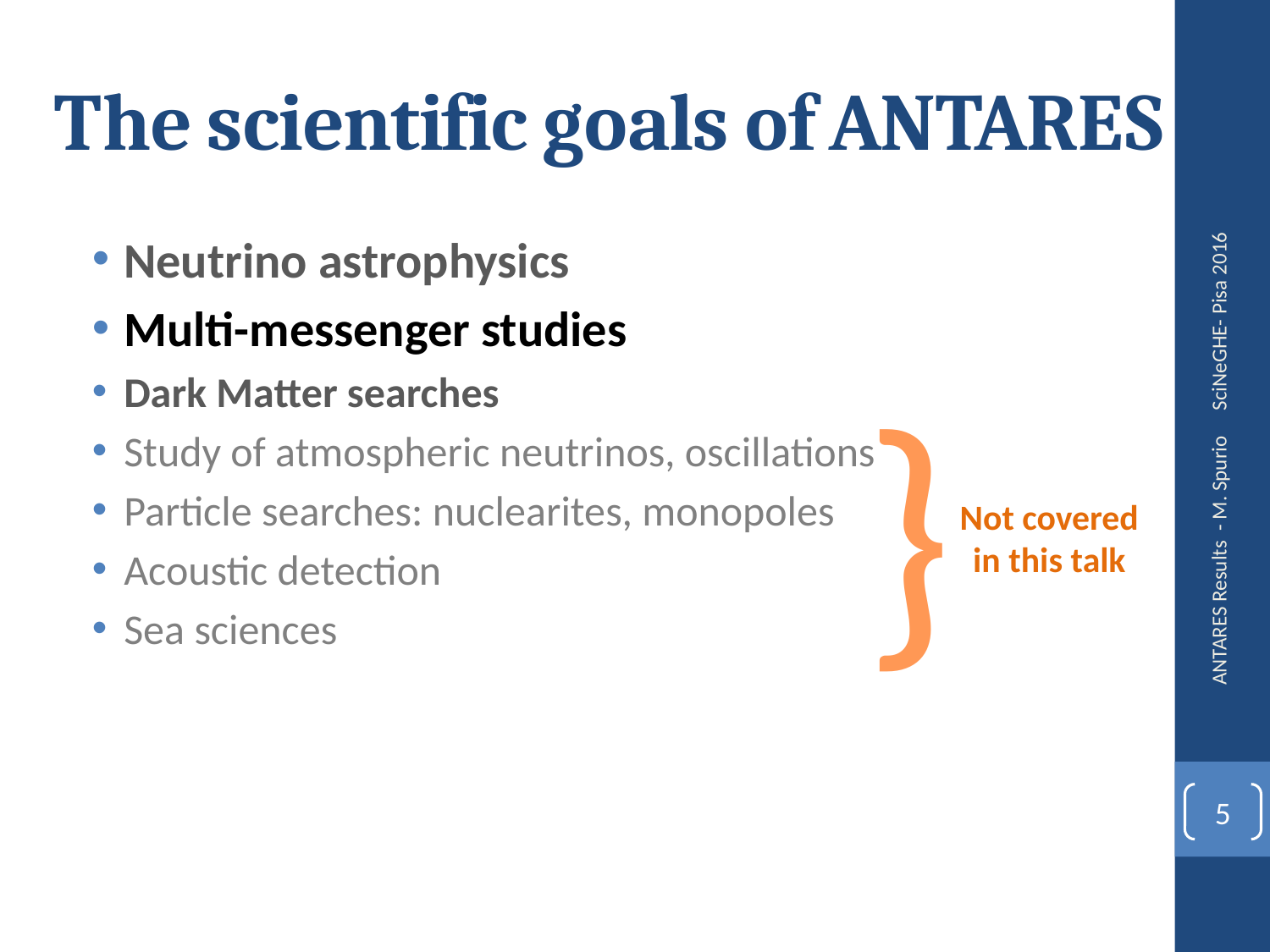

# The scientific goals of ANTARES
Neutrino astrophysics
Multi-messenger studies
Dark Matter searches
Study of atmospheric neutrinos, oscillations
Particle searches: nuclearites, monopoles
Acoustic detection
Sea sciences

SciNeGHE- Pisa 2016
}
Not covered in this talk
ANTARES Results  - M. Spurio
5